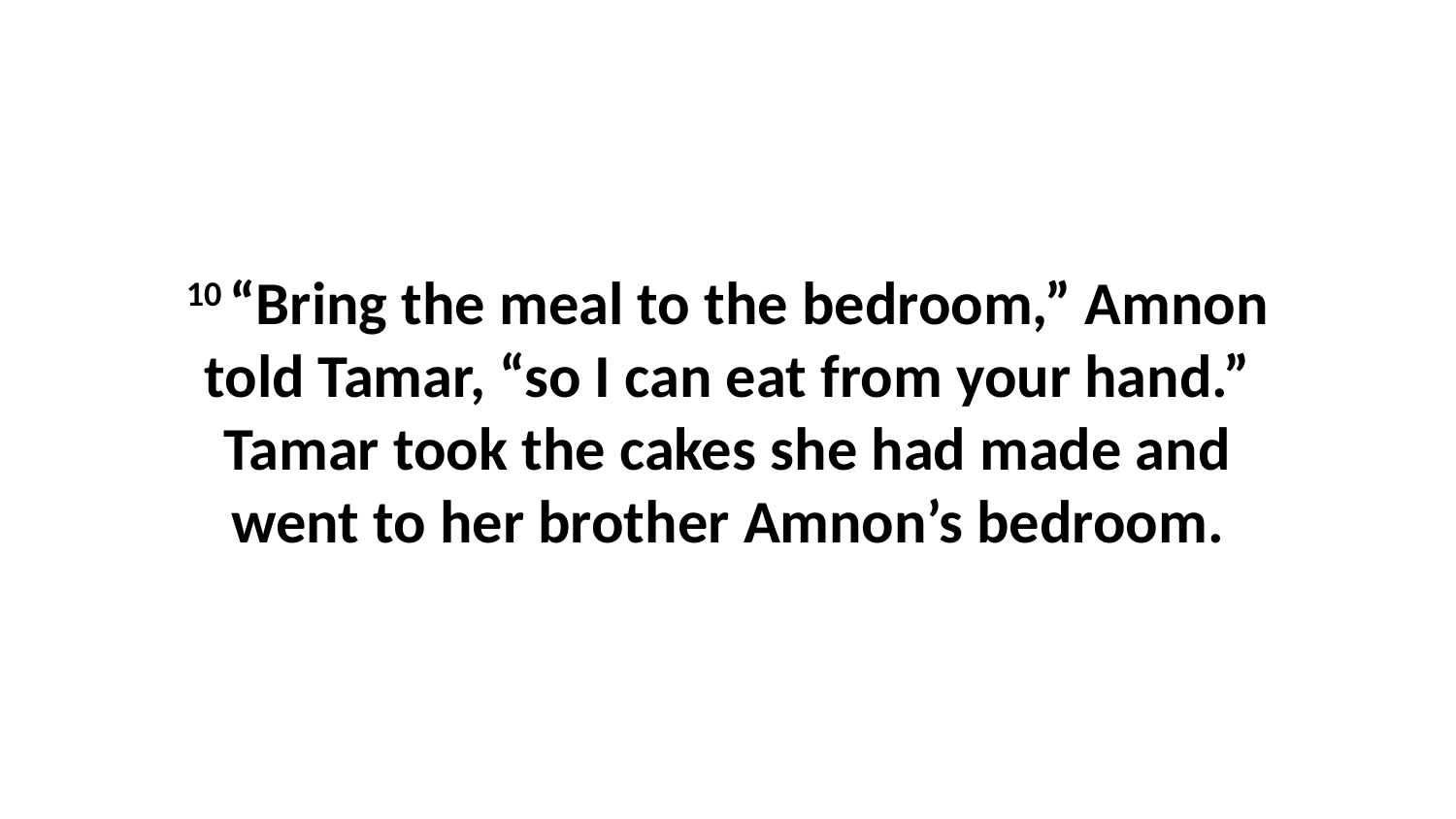

10 “Bring the meal to the bedroom,” Amnon told Tamar, “so I can eat from your hand.” Tamar took the cakes she had made and went to her brother Amnon’s bedroom.